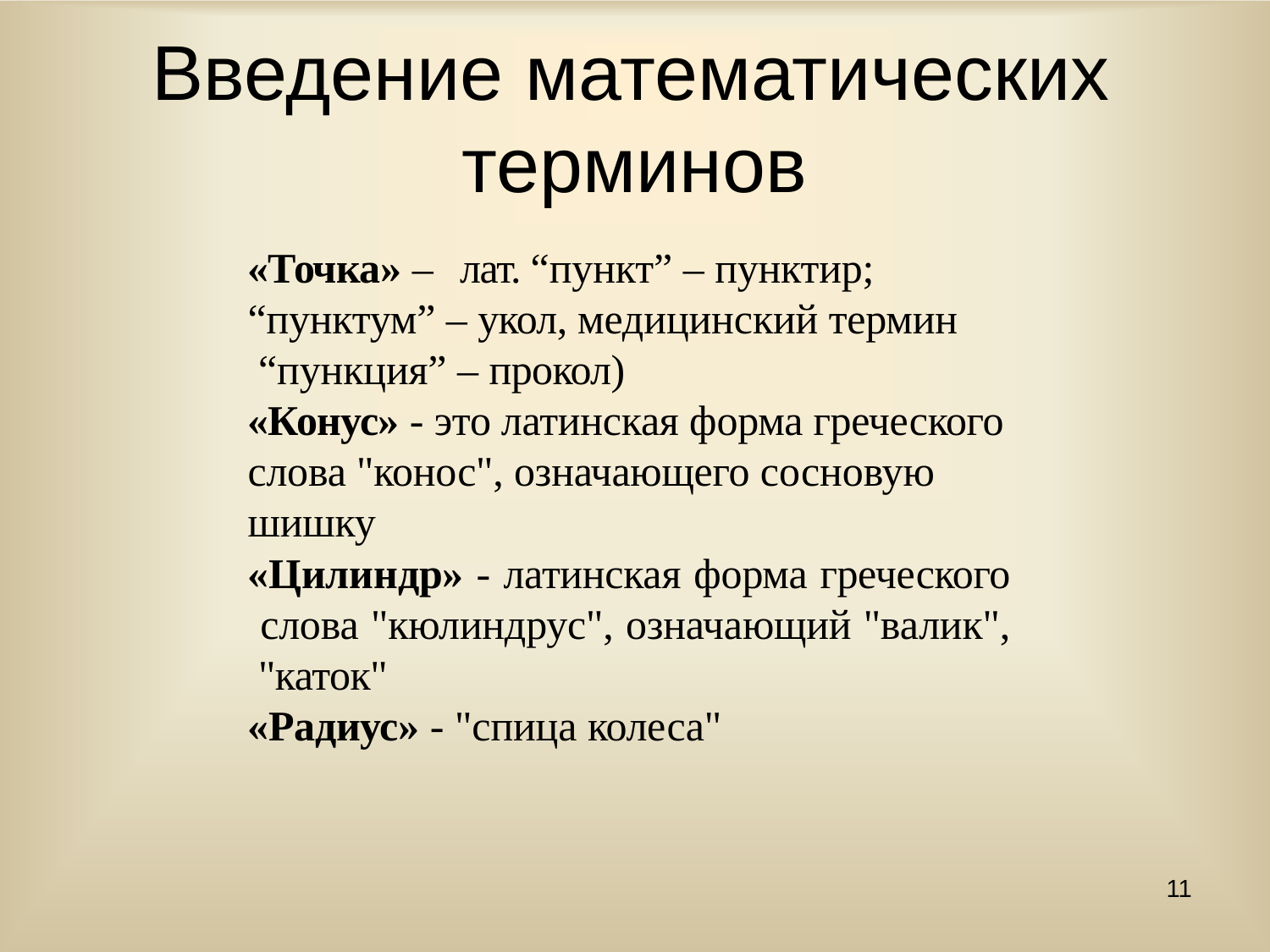

# Введение математических  терминов
«Точка» –	лат. “пункт” – пунктир;  “пунктум” – укол, медицинский термин  “пункция” – прокол)
«Конус» - это латинская форма греческого  слова "конос", означающего сосновую  шишку
«Цилиндр» - латинская форма греческого  слова "кюлиндрус", означающий "валик",  "каток"
«Радиус» - "спица колеса"
11